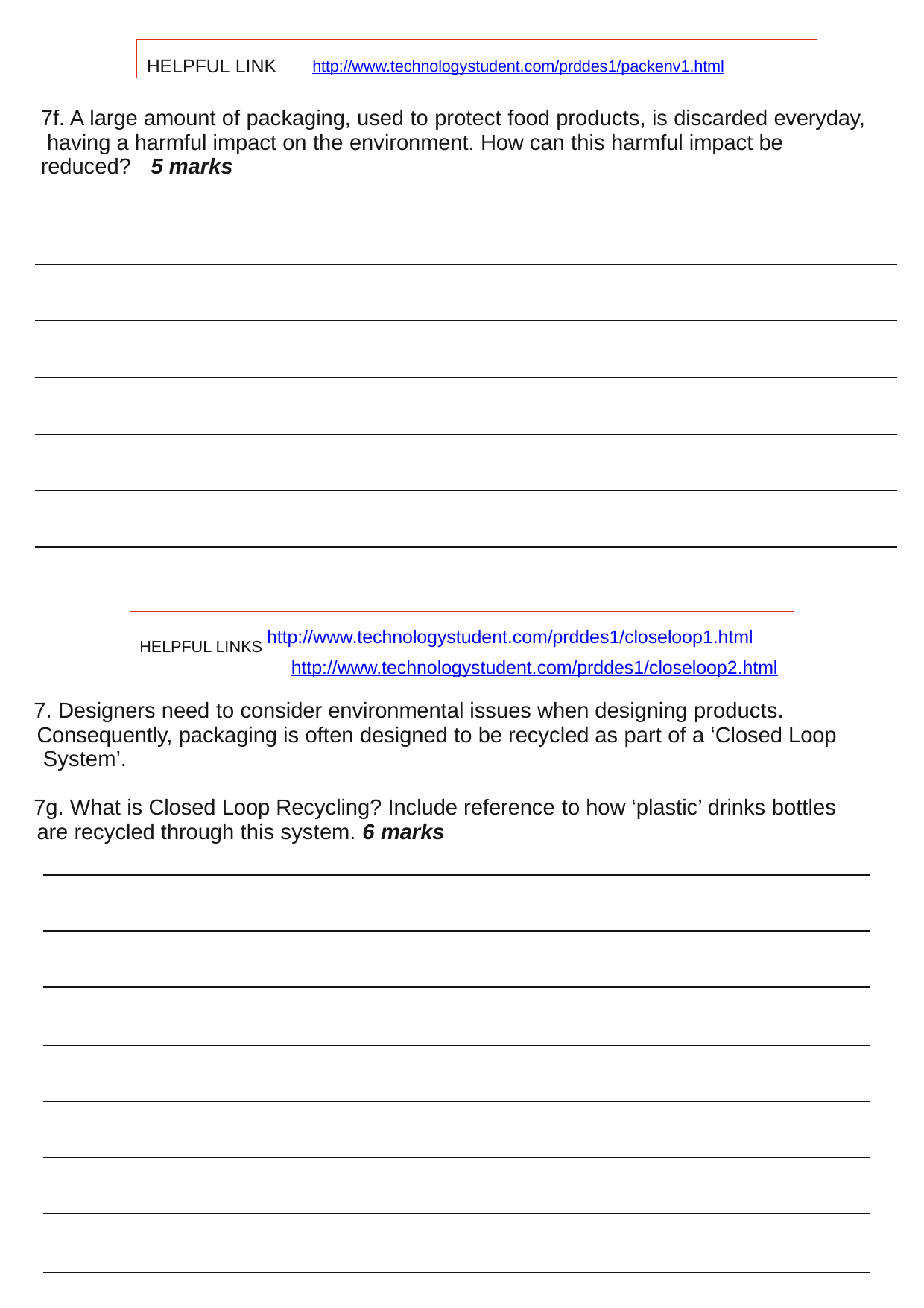

HELPFUL LINK	http://www.technologystudent.com/prddes1/packenv1.html
7f. A large amount of packaging, used to protect food products, is discarded everyday,  having a harmful impact on the environment. How can this harmful impact be  reduced?	5 marks

HELPFUL LINKS http://www.technologystudent.com/prddes1/closeloop1.html  http://www.technologystudent.com/prddes1/closeloop2.html
7. Designers need to consider environmental issues when designing products.  Consequently, packaging is often designed to be recycled as part of a ‘Closed Loop  System’.
7g. What is Closed Loop Recycling? Include reference to how ‘plastic’ drinks bottles  are recycled through this system. 6 marks